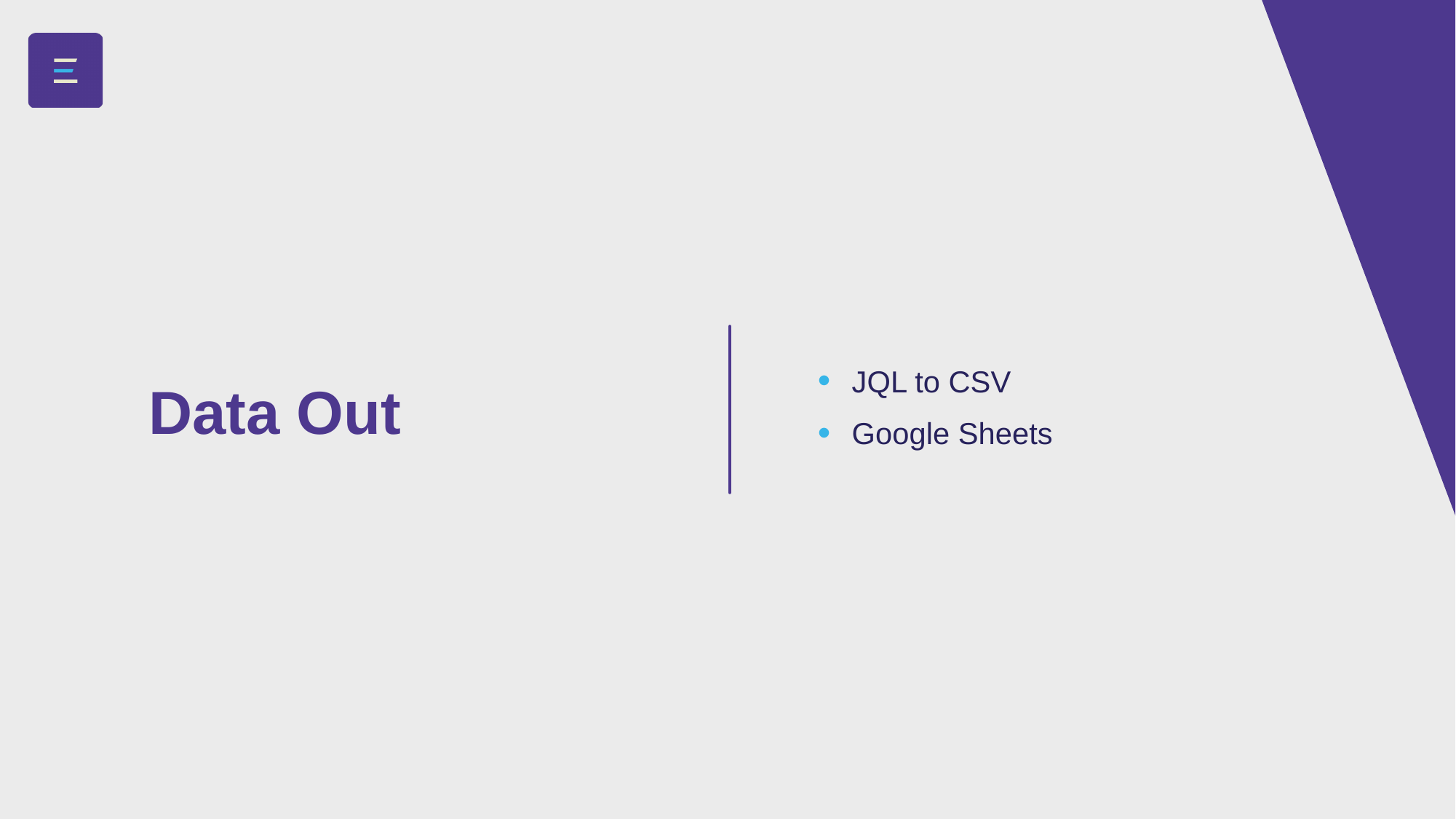

# Data Out
JQL to CSV
Google Sheets